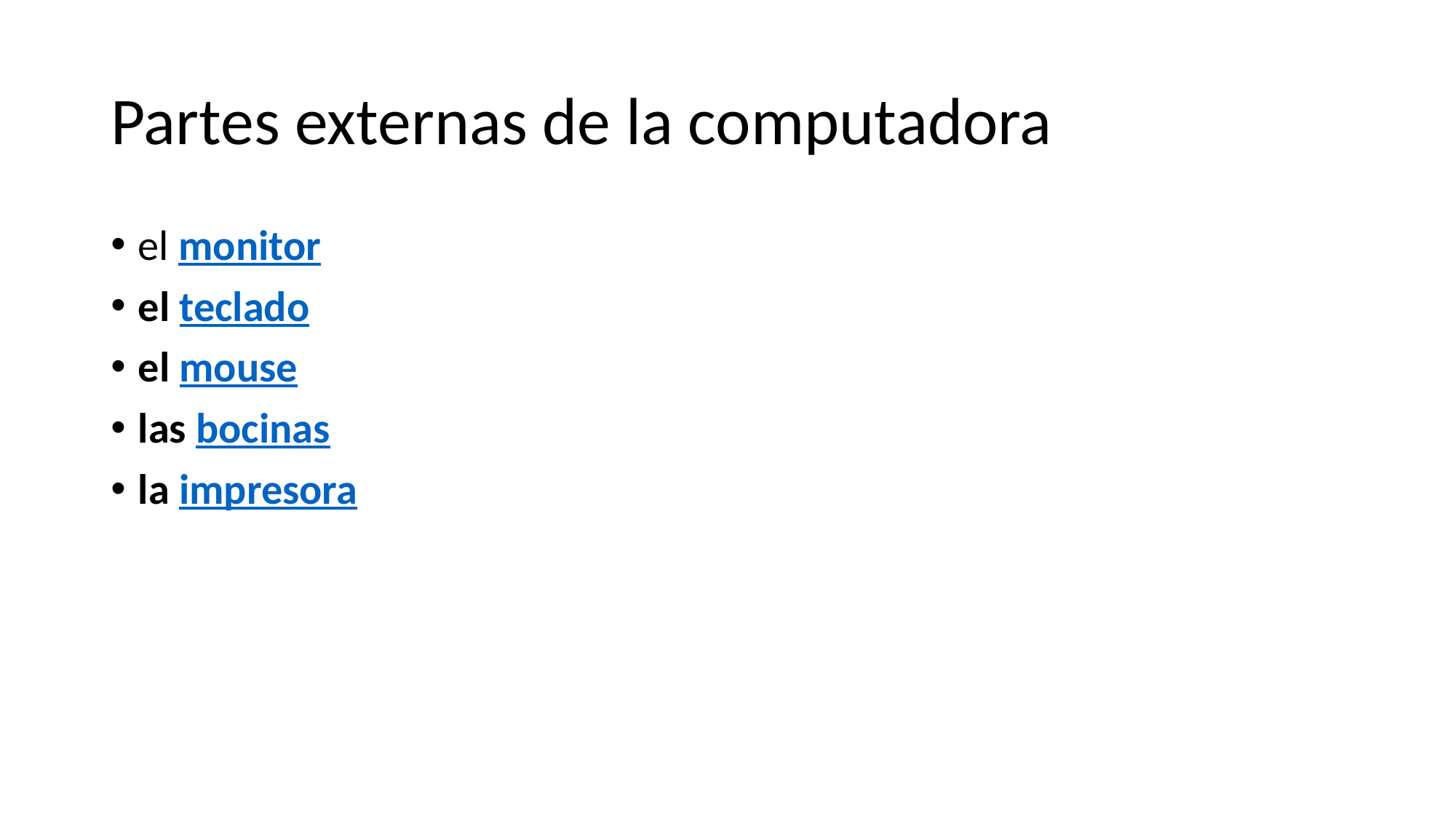

# Partes externas de la computadora
el monitor
el teclado
el mouse
las bocinas
la impresora